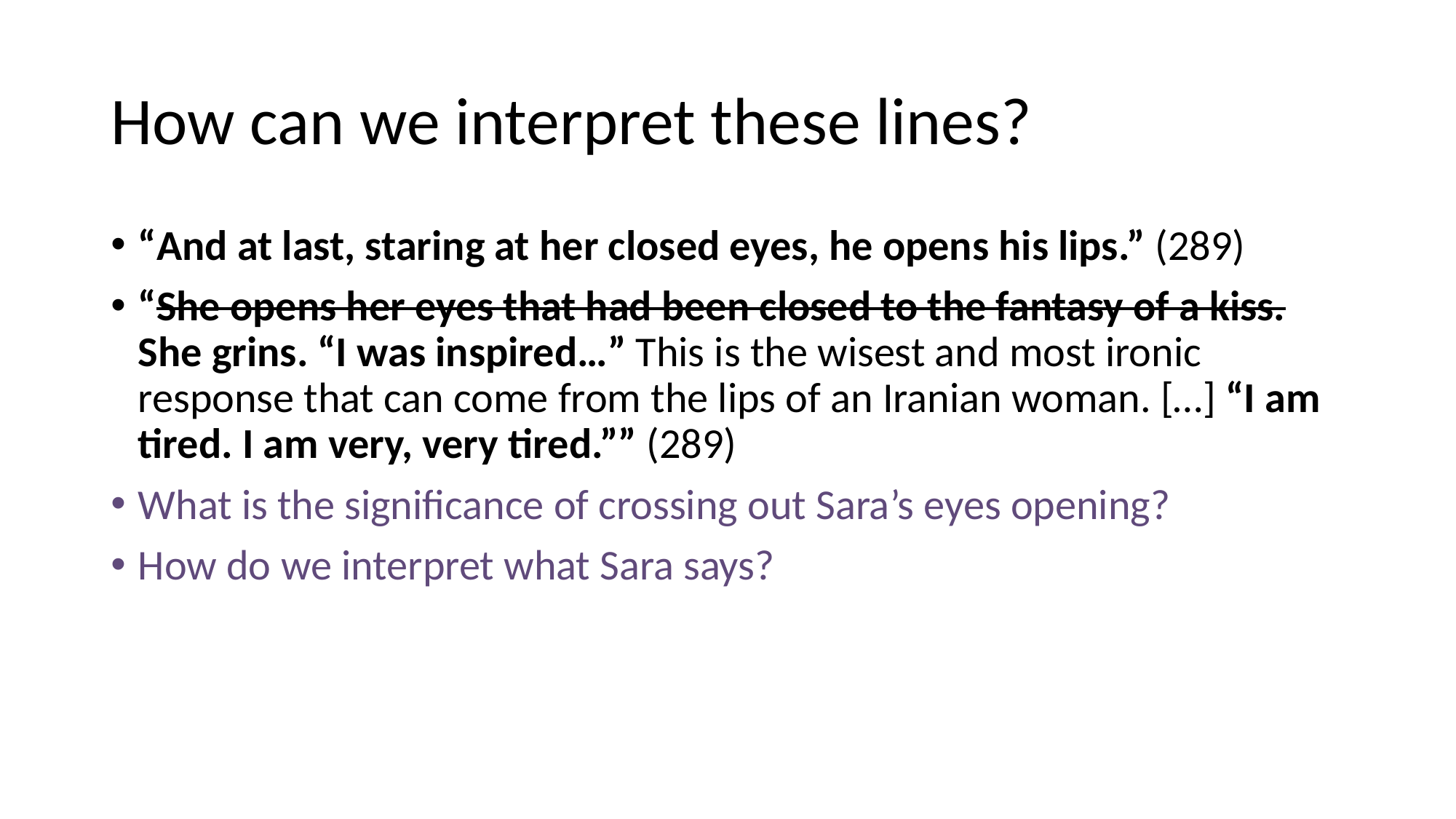

# How can we interpret these lines?
“And at last, staring at her closed eyes, he opens his lips.” (289)
“She opens her eyes that had been closed to the fantasy of a kiss. She grins. “I was inspired…” This is the wisest and most ironic response that can come from the lips of an Iranian woman. […] “I am tired. I am very, very tired.”” (289)
What is the significance of crossing out Sara’s eyes opening?
How do we interpret what Sara says?